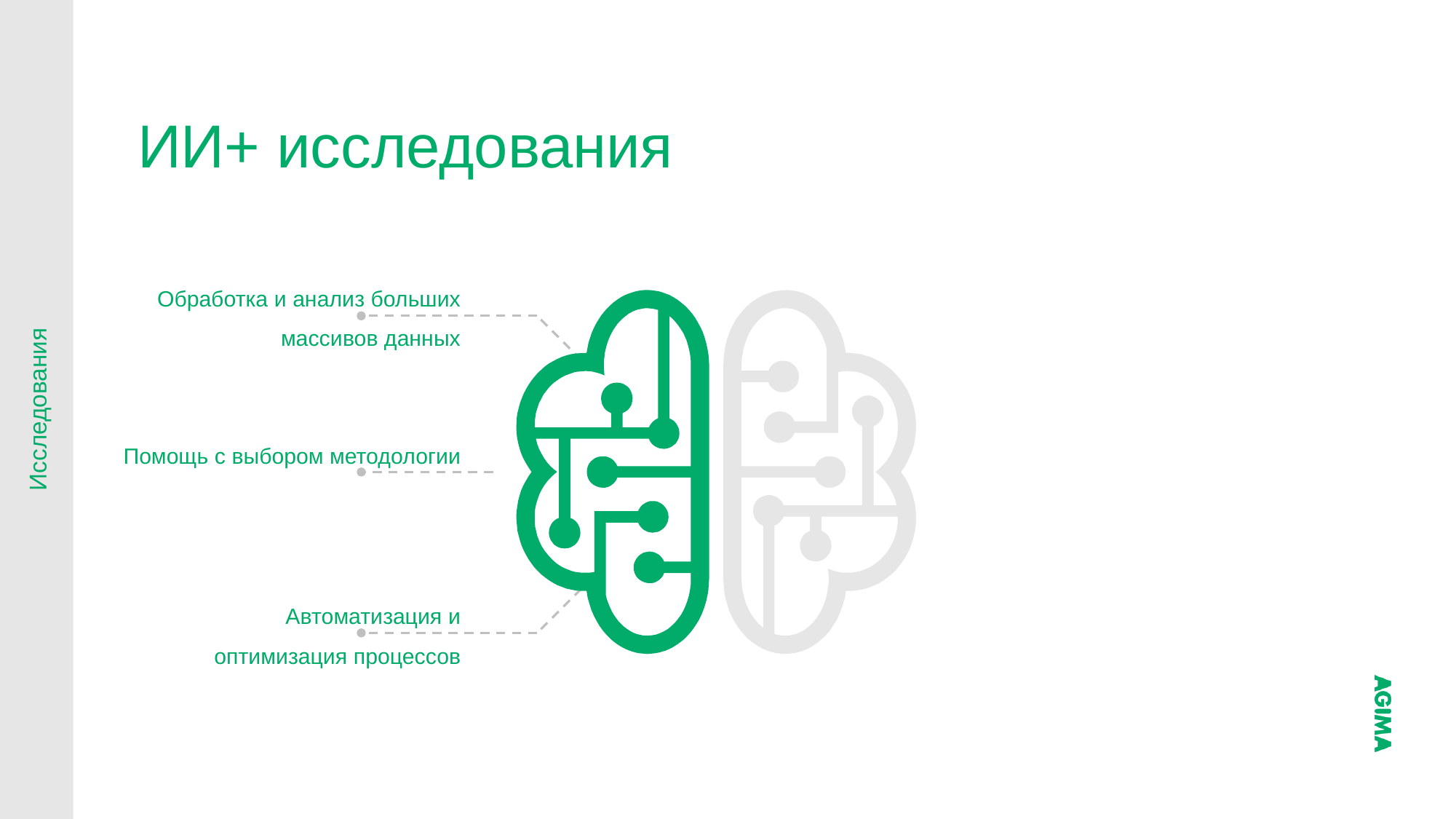

Исследования
# ИИ+ исследования
Обработка и анализ больших массивов данных

Помощь с выбором методологии
Автоматизация и оптимизация процессов